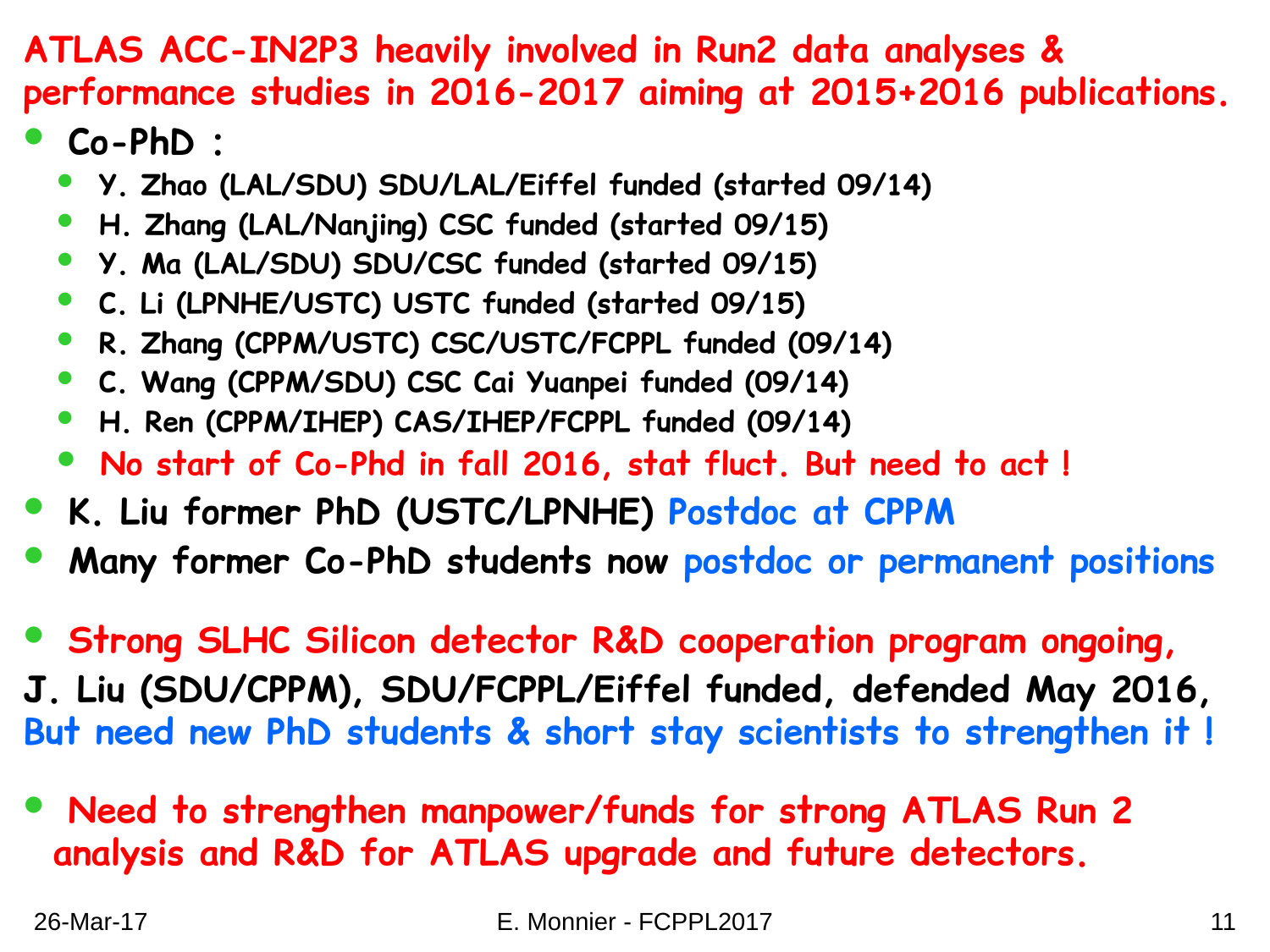

ATLAS ACC-IN2P3 heavily involved in Run2 data analyses & performance studies in 2016-2017 aiming at 2015+2016 publications.
 Co-PhD :
 Y. Zhao (LAL/SDU) SDU/LAL/Eiffel funded (started 09/14)
 H. Zhang (LAL/Nanjing) CSC funded (started 09/15)
 Y. Ma (LAL/SDU) SDU/CSC funded (started 09/15)
 C. Li (LPNHE/USTC) USTC funded (started 09/15)
 R. Zhang (CPPM/USTC) CSC/USTC/FCPPL funded (09/14)
 C. Wang (CPPM/SDU) CSC Cai Yuanpei funded (09/14)
 H. Ren (CPPM/IHEP) CAS/IHEP/FCPPL funded (09/14)
 No start of Co-Phd in fall 2016, stat fluct. But need to act !
 K. Liu former PhD (USTC/LPNHE) Postdoc at CPPM
 Many former Co-PhD students now postdoc or permanent positions

 Strong SLHC Silicon detector R&D cooperation program ongoing,
J. Liu (SDU/CPPM), SDU/FCPPL/Eiffel funded, defended May 2016, But need new PhD students & short stay scientists to strengthen it !

 Need to strengthen manpower/funds for strong ATLAS Run 2 analysis and R&D for ATLAS upgrade and future detectors.
26-Mar-17
E. Monnier - FCPPL2017
11